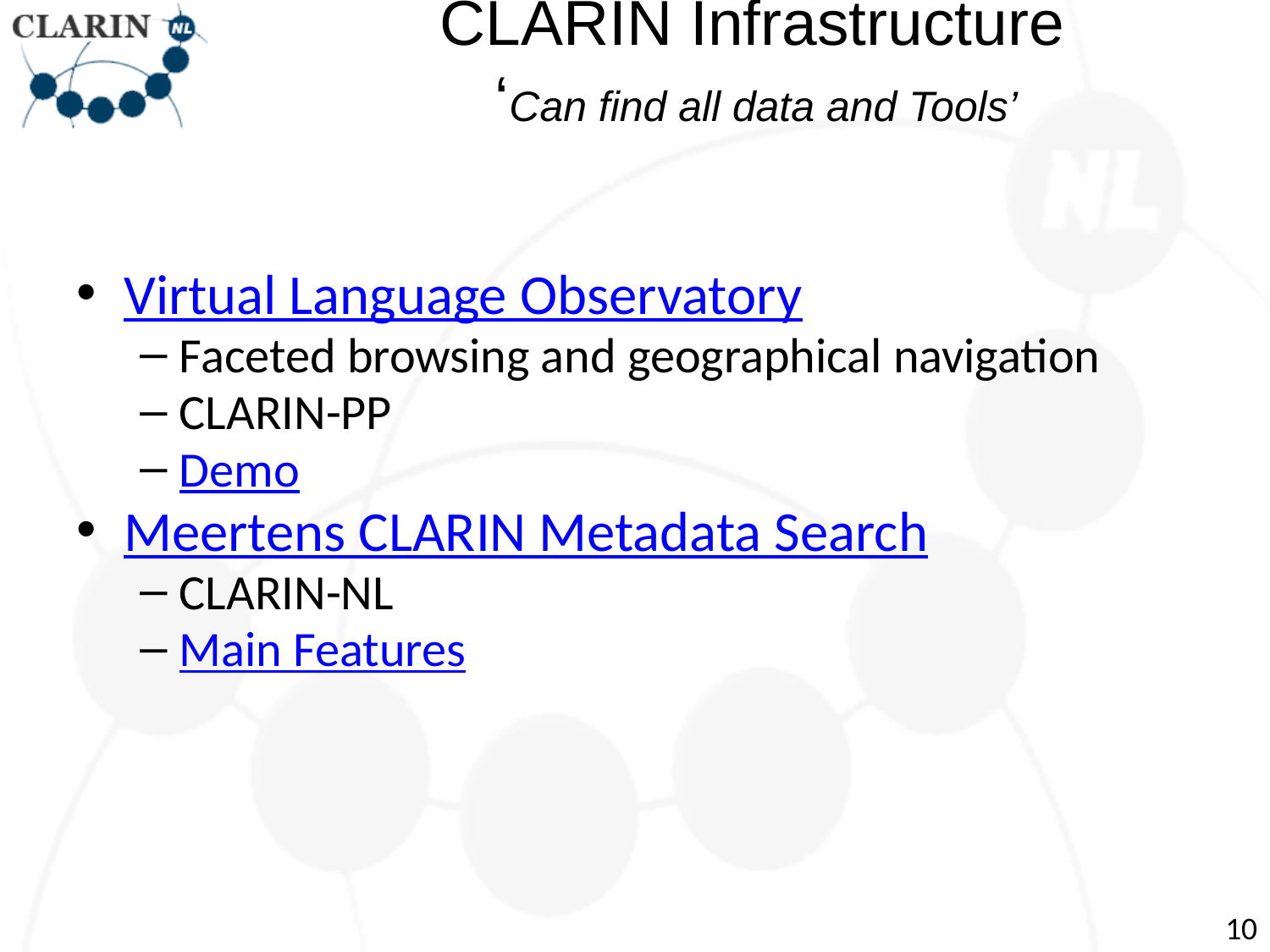

# CLARIN Infrastructure ‘Can find all data and Tools’
Virtual Language Observatory
Faceted browsing and geographical navigation
CLARIN-PP
Demo
Meertens CLARIN Metadata Search
CLARIN-NL
Main Features

10